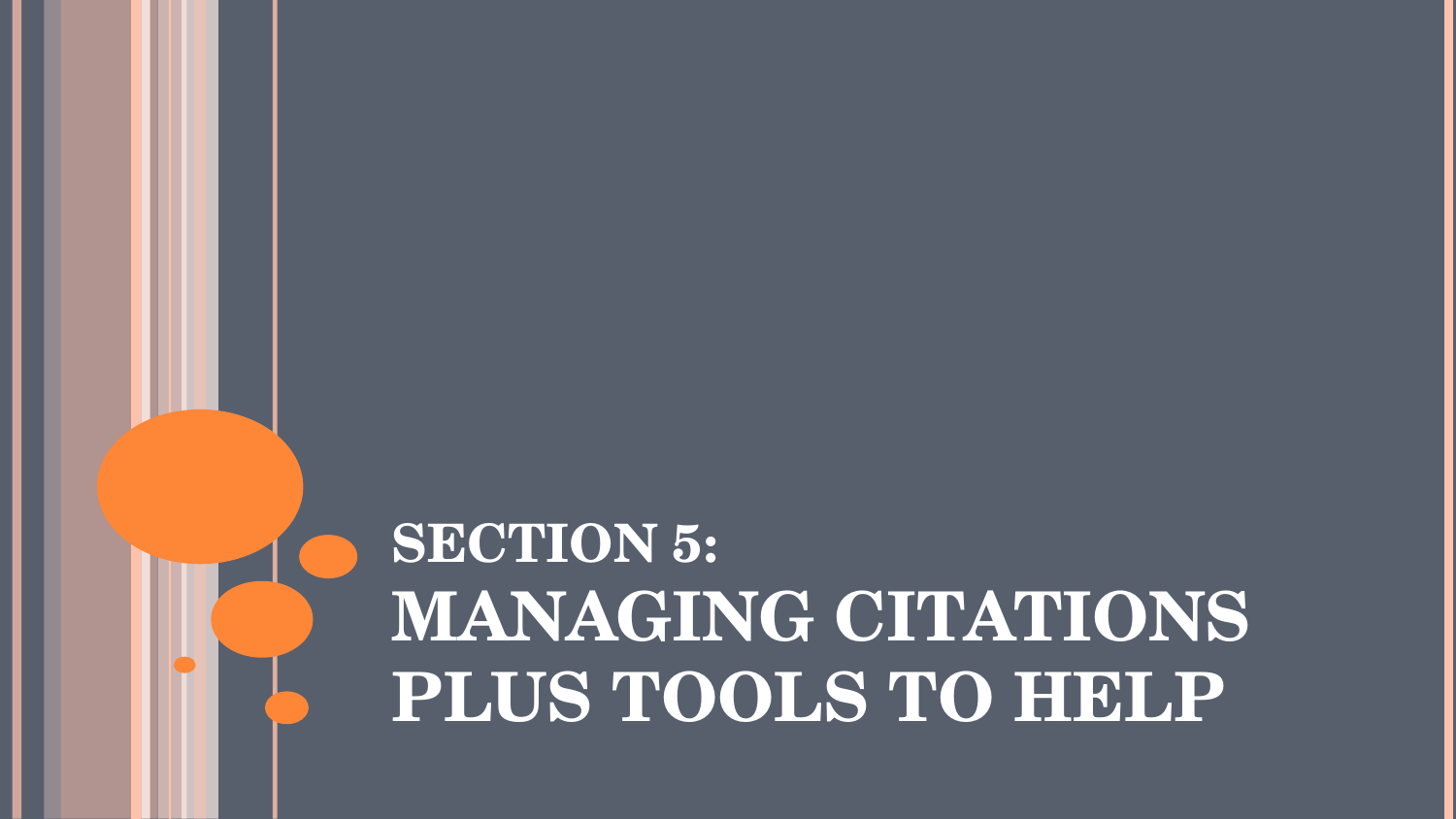

# SECTION 5:
Managing Citations Plus Tools to Help